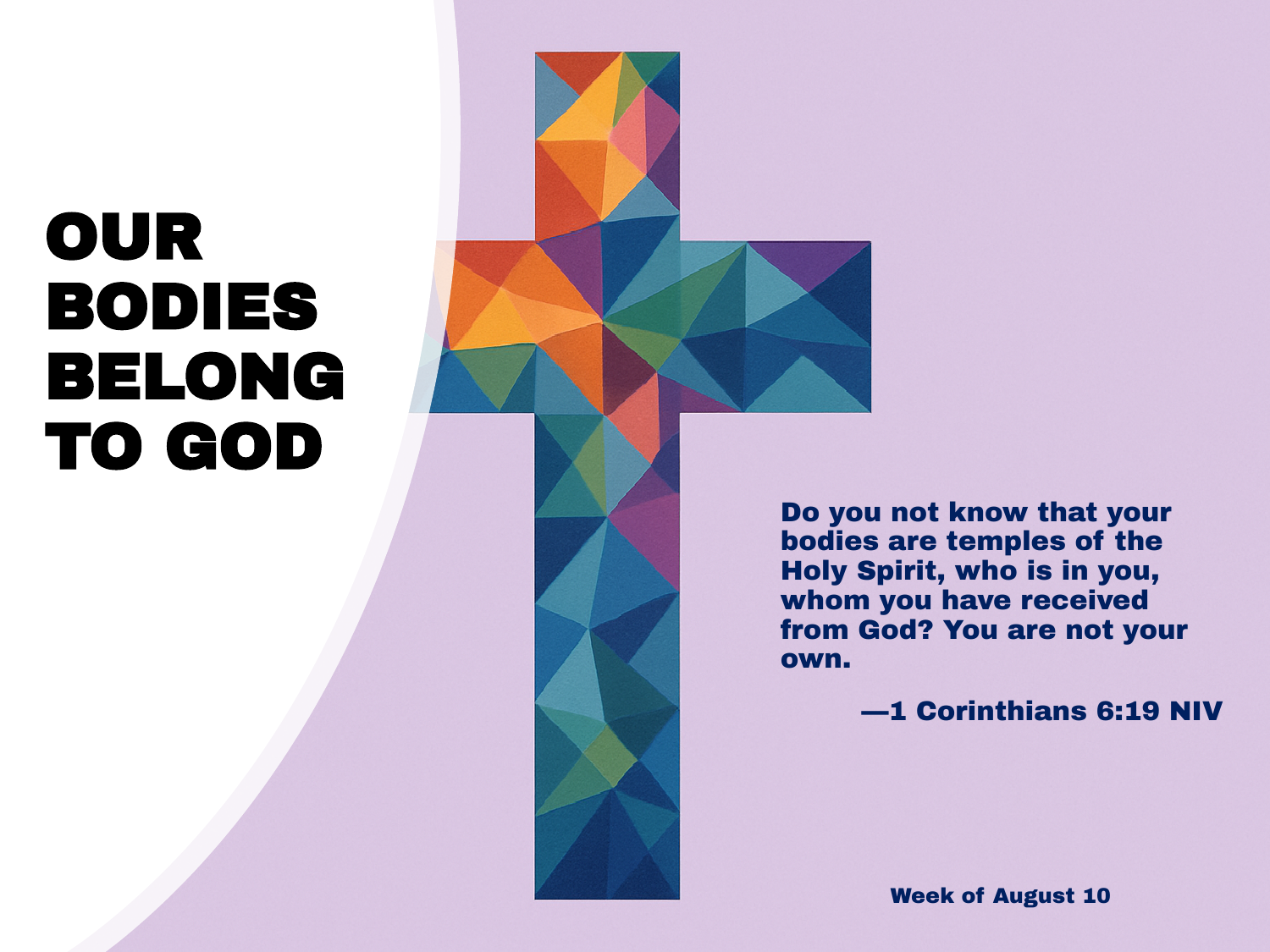

# Our Bodies Belong to God
Do you not know that your bodies are temples of the Holy Spirit, who is in you, whom you have received from God? You are not your own.

—1 Corinthians 6:19 NIV
Week of August 10